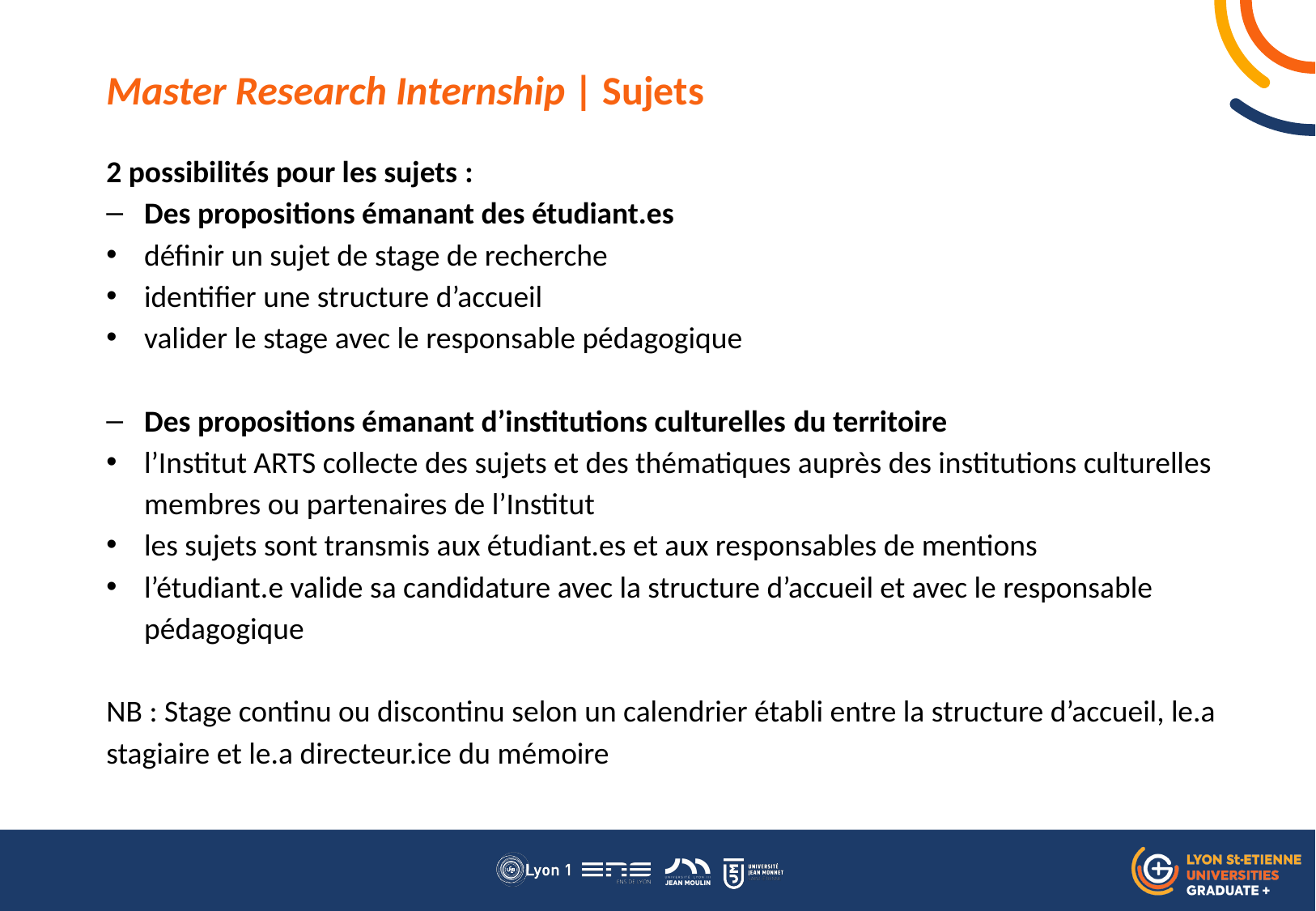

Master Research Internship | Sujets
2 possibilités pour les sujets :
Des propositions émanant des étudiant.es
définir un sujet de stage de recherche
identifier une structure d’accueil
valider le stage avec le responsable pédagogique

Des propositions émanant d’institutions culturelles du territoire
l’Institut ARTS collecte des sujets et des thématiques auprès des institutions culturelles membres ou partenaires de l’Institut
les sujets sont transmis aux étudiant.es et aux responsables de mentions
l’étudiant.e valide sa candidature avec la structure d’accueil et avec le responsable pédagogique

NB : Stage continu ou discontinu selon un calendrier établi entre la structure d’accueil, le.a stagiaire et le.a directeur.ice du mémoire